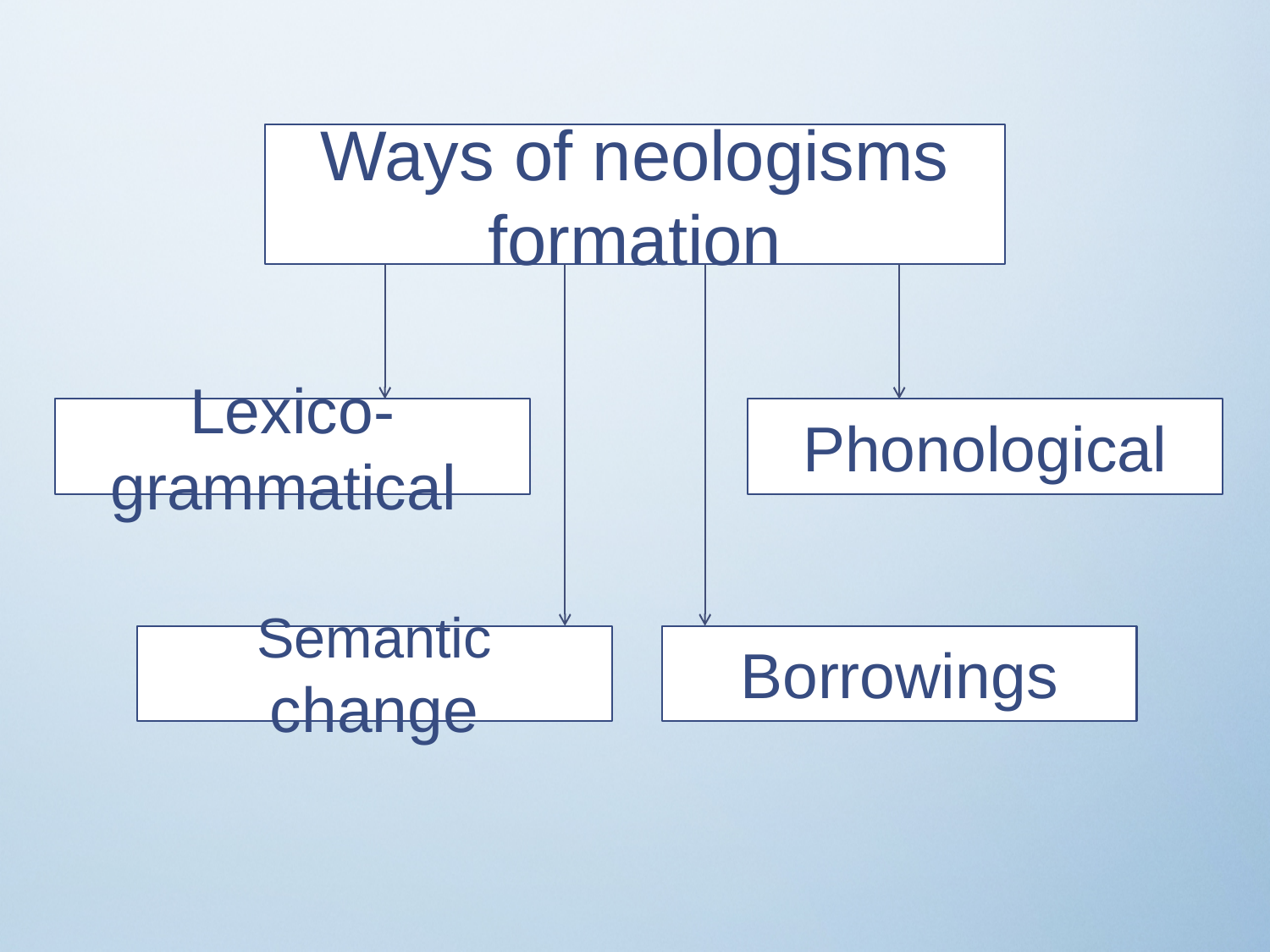

Ways of neologisms formation
Lexico-grammatical
Phonological
Semantic change
Borrowings